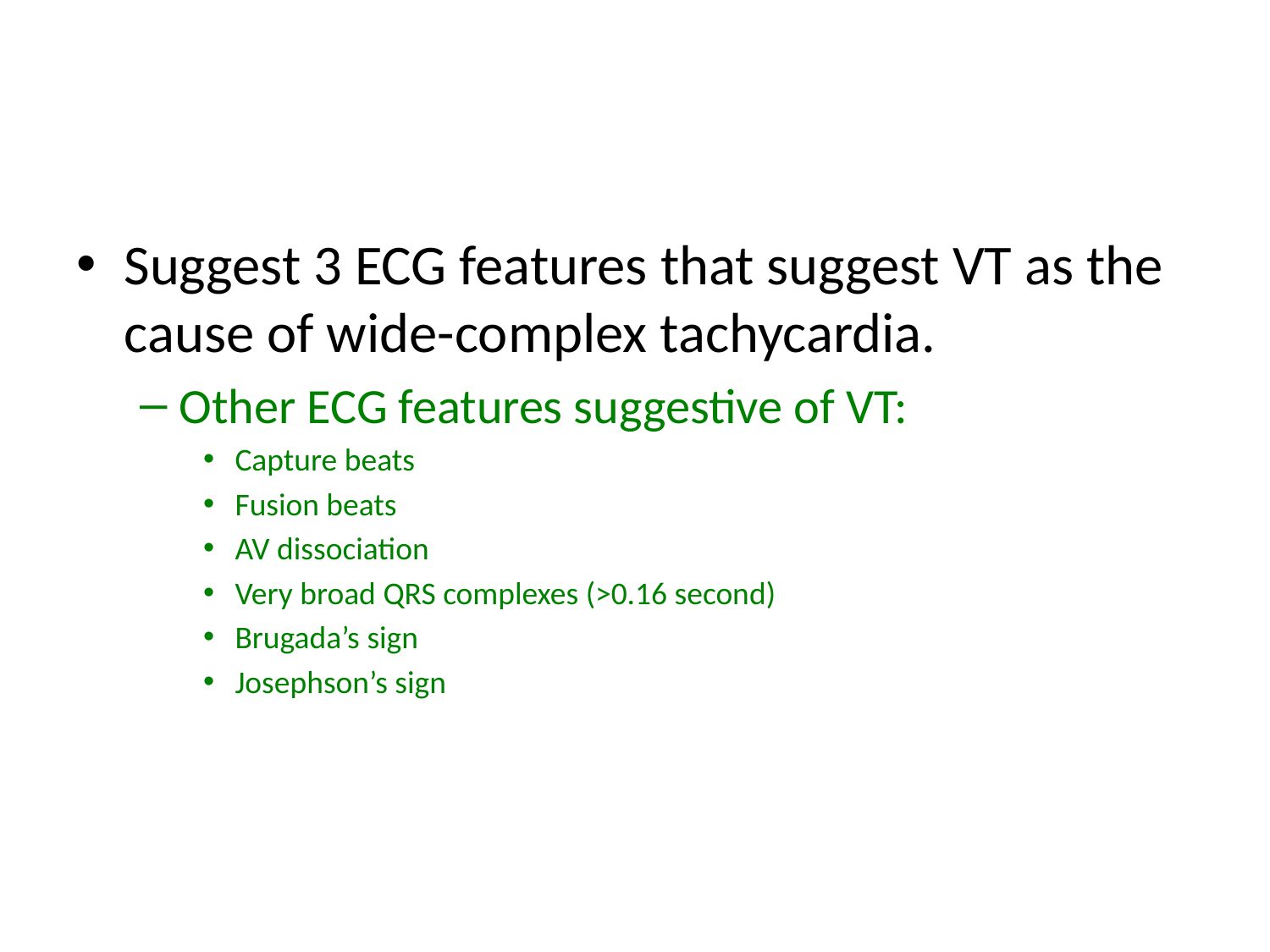

#
Suggest 3 ECG features that suggest VT as the cause of wide-complex tachycardia.
Other ECG features suggestive of VT:
Capture beats
Fusion beats
AV dissociation
Very broad QRS complexes (>0.16 second)
Brugada’s sign
Josephson’s sign